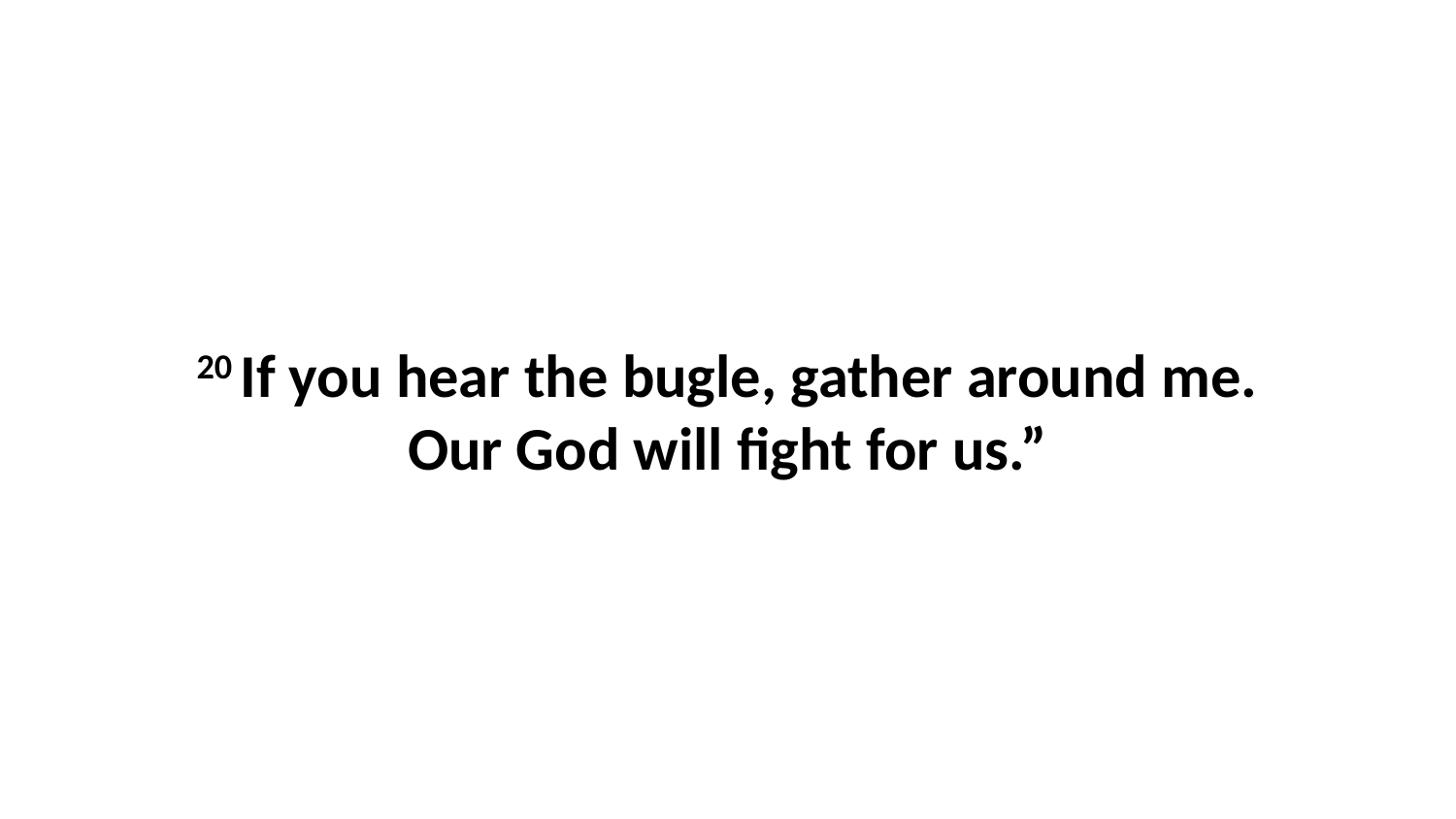

20 If you hear the bugle, gather around me. Our God will fight for us.”